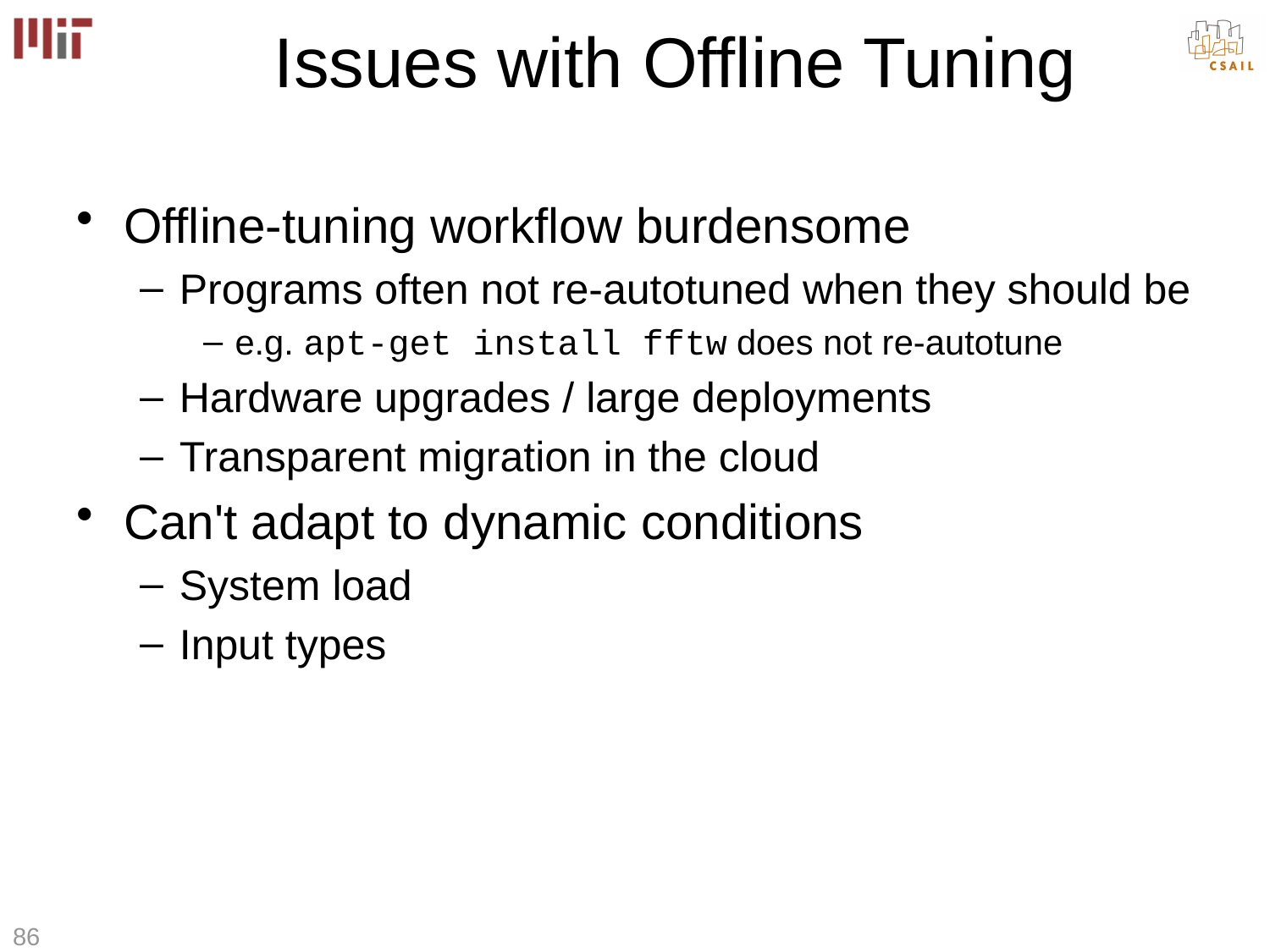

# Issues with Offline Tuning
Offline-tuning workflow burdensome
Programs often not re-autotuned when they should be
e.g. apt-get install fftw does not re-autotune
Hardware upgrades / large deployments
Transparent migration in the cloud
Can't adapt to dynamic conditions
System load
Input types
86